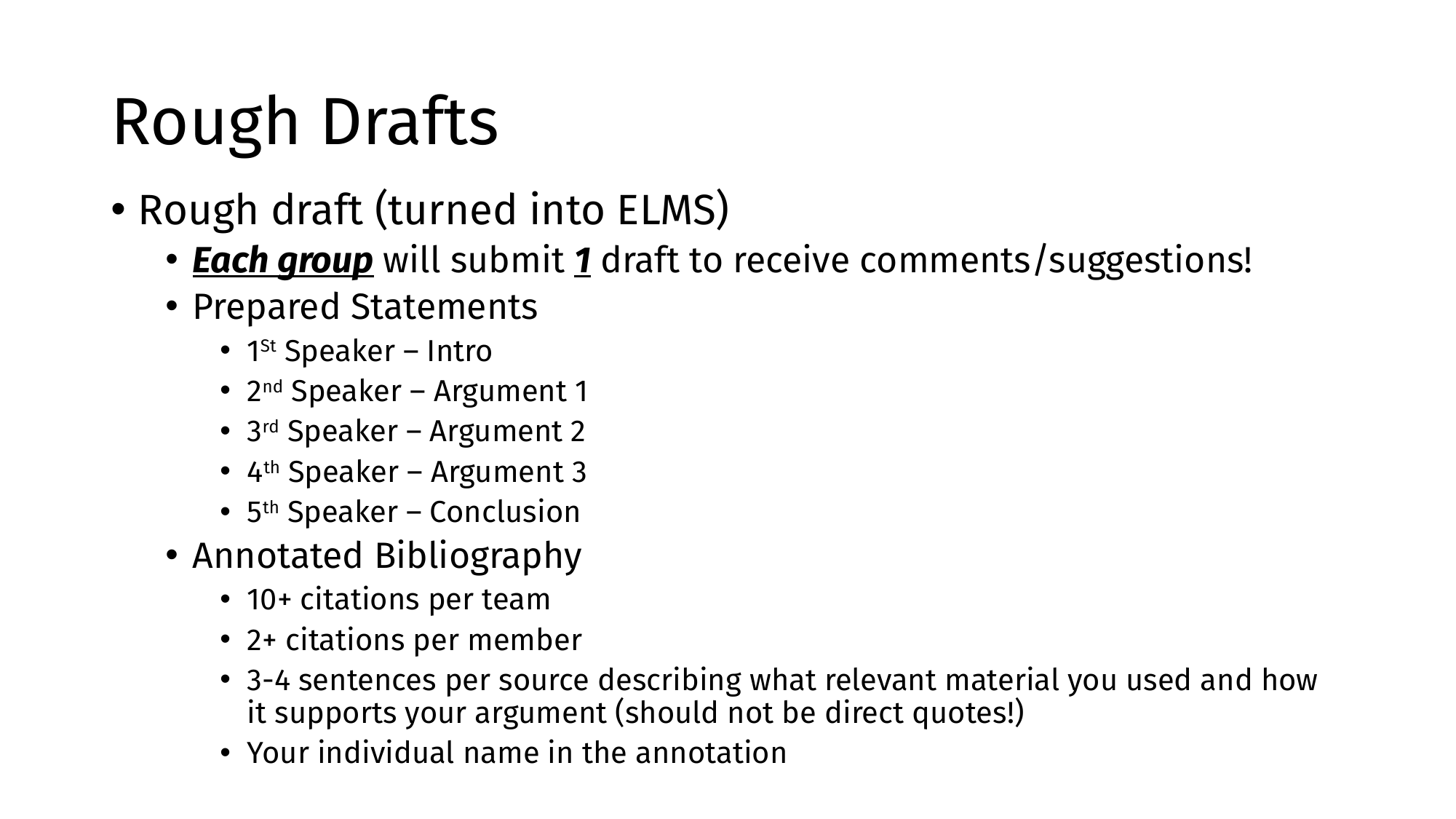

# Rough Drafts
Rough draft (turned into ELMS)
Each group will submit 1 draft to receive comments/suggestions!
Prepared Statements
1St Speaker – Intro
2nd Speaker – Argument 1
3rd Speaker – Argument 2
4th Speaker – Argument 3
5th Speaker – Conclusion
Annotated Bibliography
10+ citations per team
2+ citations per member
3-4 sentences per source describing what relevant material you used and how it supports your argument (should not be direct quotes!)
Your individual name in the annotation